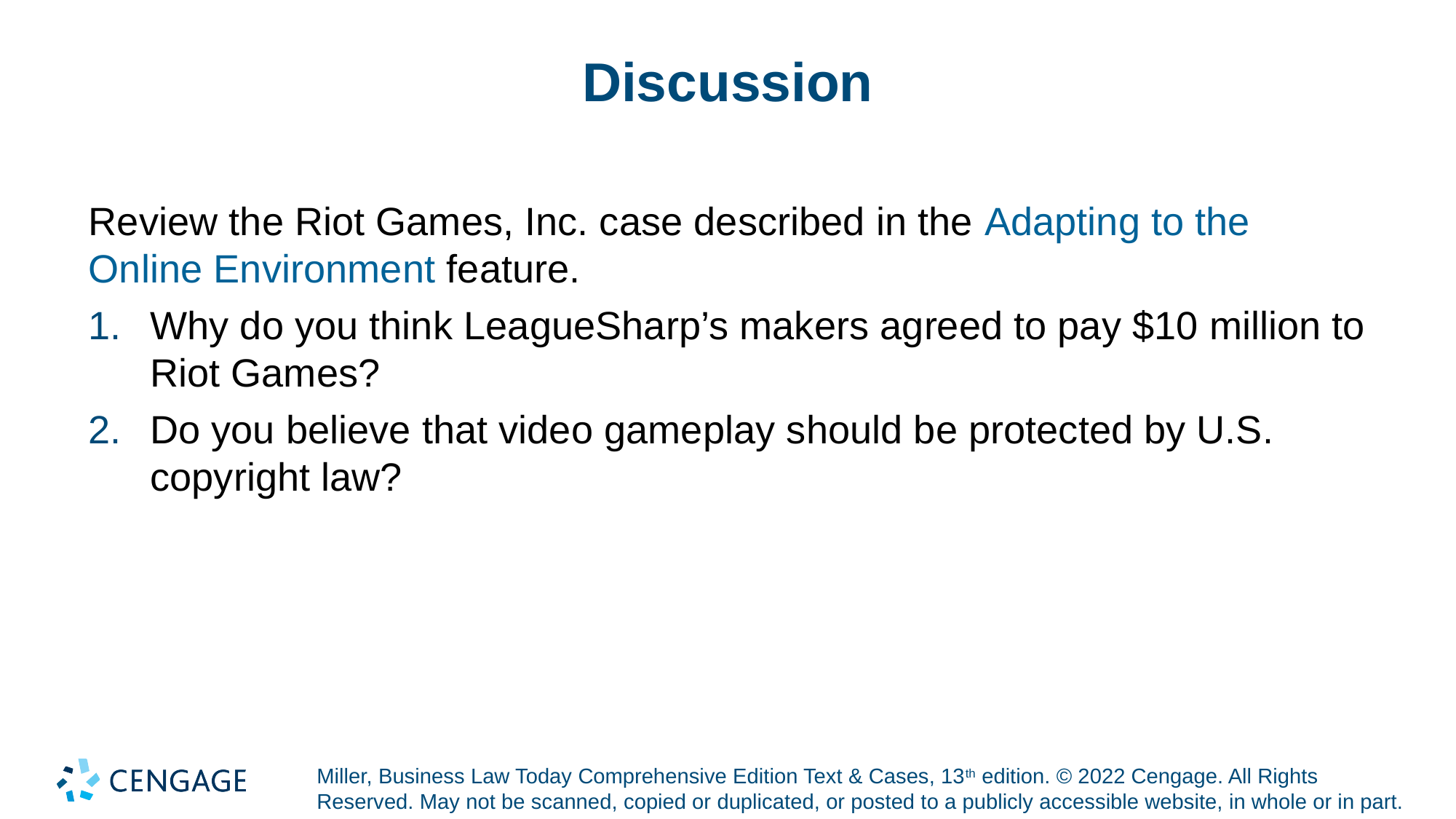

# Discussion
Review the Riot Games, Inc. case described in the Adapting to the Online Environment feature.
Why do you think LeagueSharp’s makers agreed to pay $10 million to Riot Games?
Do you believe that video gameplay should be protected by U.S. copyright law?